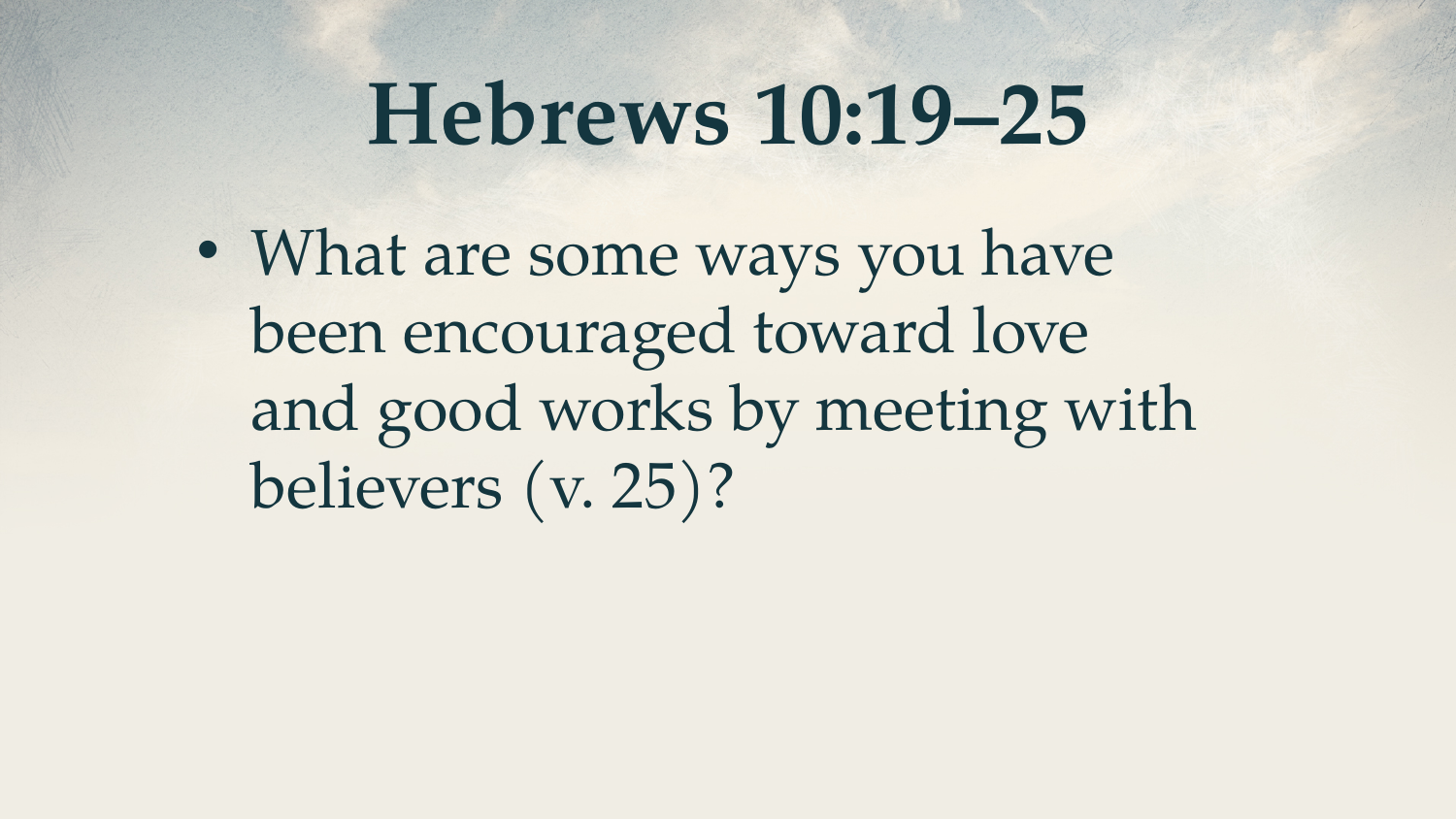

# Hebrews 10:19–25
What are some ways you have been encouraged toward love and good works by meeting with believers (v. 25)?